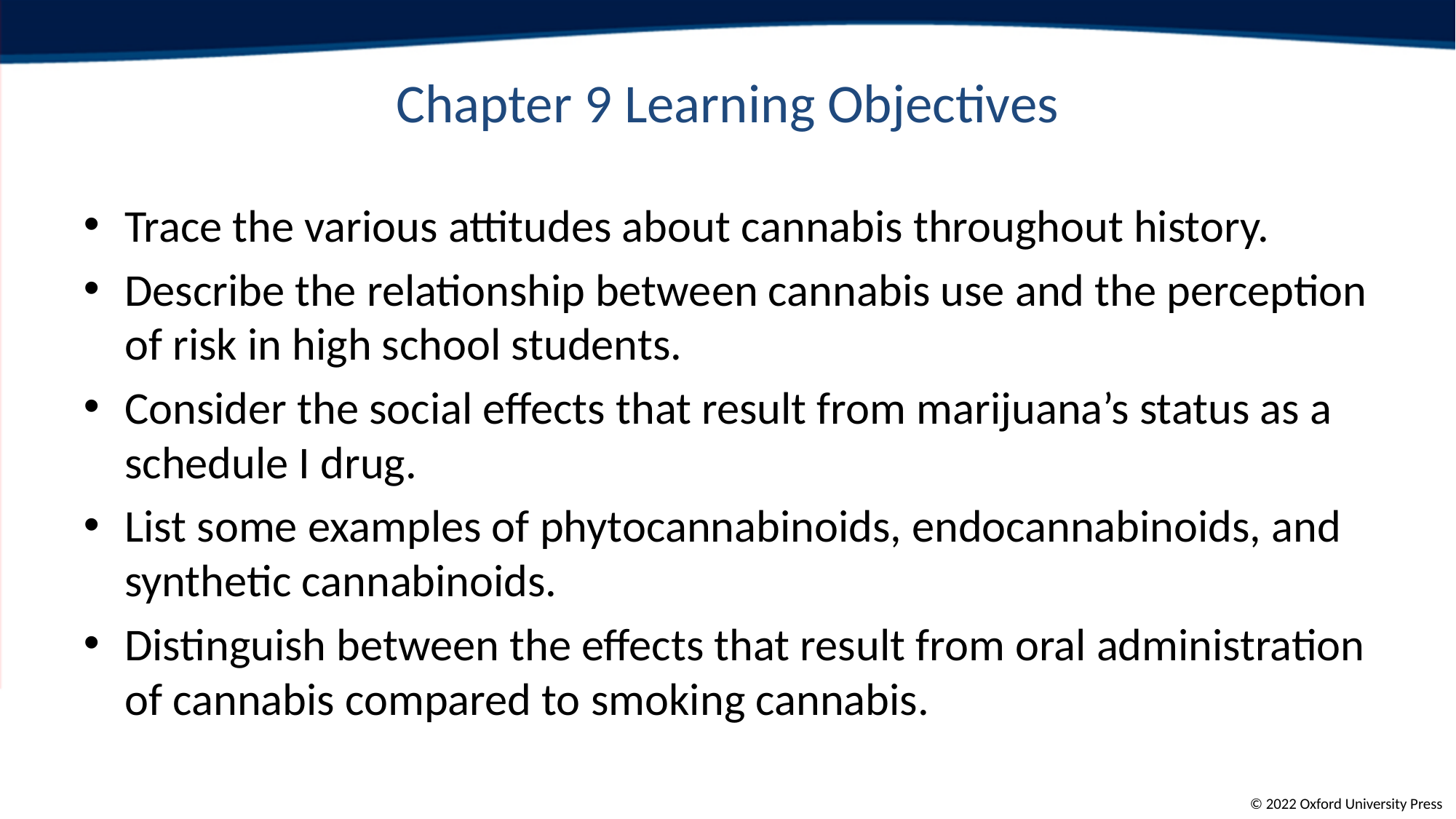

# Chapter 9 Learning Objectives
Trace the various attitudes about cannabis throughout history.
Describe the relationship between cannabis use and the perception of risk in high school students.
Consider the social effects that result from marijuana’s status as a schedule I drug.
List some examples of phytocannabinoids, endocannabinoids, and synthetic cannabinoids.
Distinguish between the effects that result from oral administration of cannabis compared to smoking cannabis.